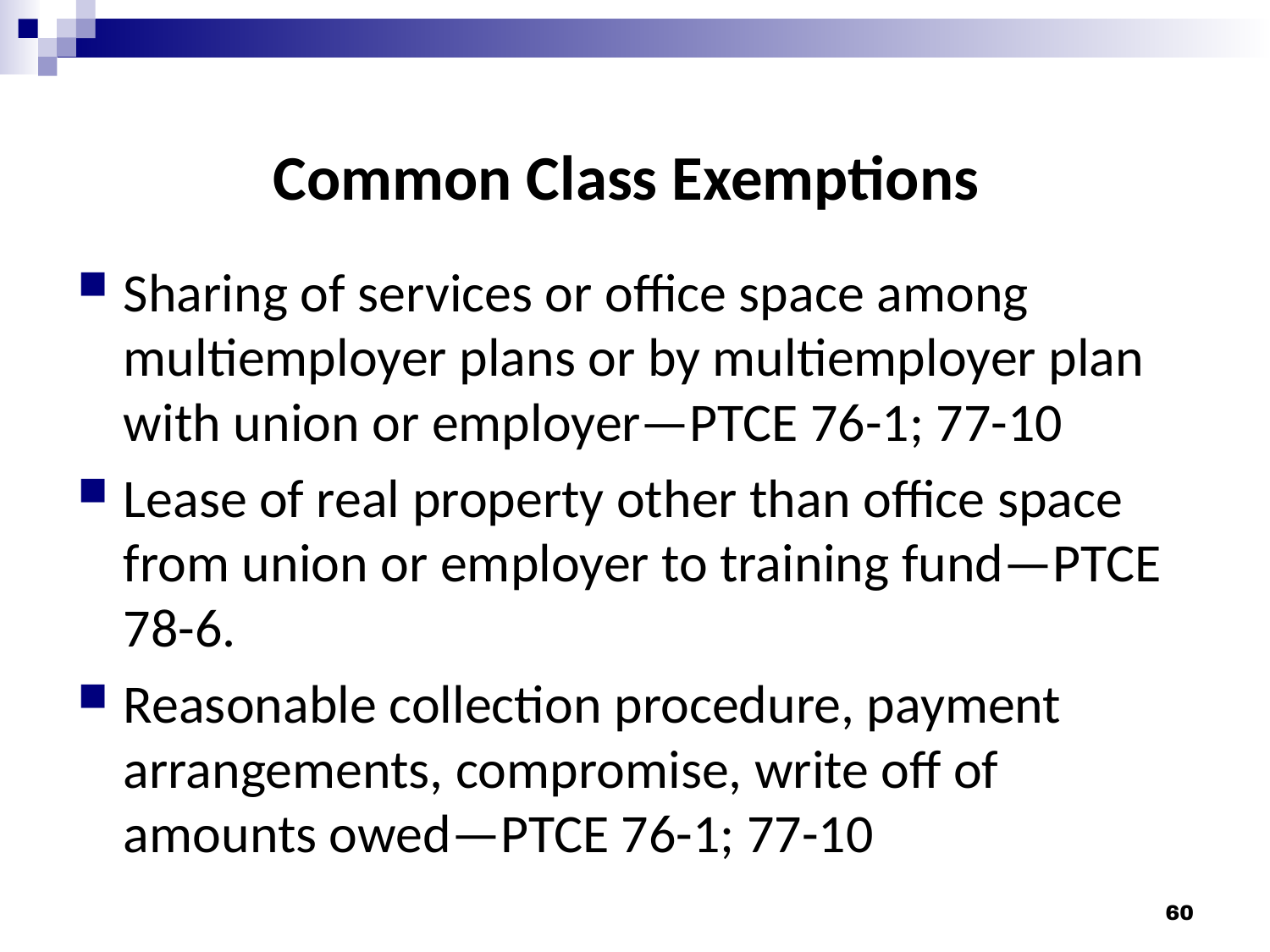

# Common Class Exemptions
Sharing of services or office space among multiemployer plans or by multiemployer plan with union or employer—PTCE 76-1; 77-10
Lease of real property other than office space from union or employer to training fund—PTCE 78-6.
Reasonable collection procedure, payment arrangements, compromise, write off of amounts owed—PTCE 76-1; 77-10

60